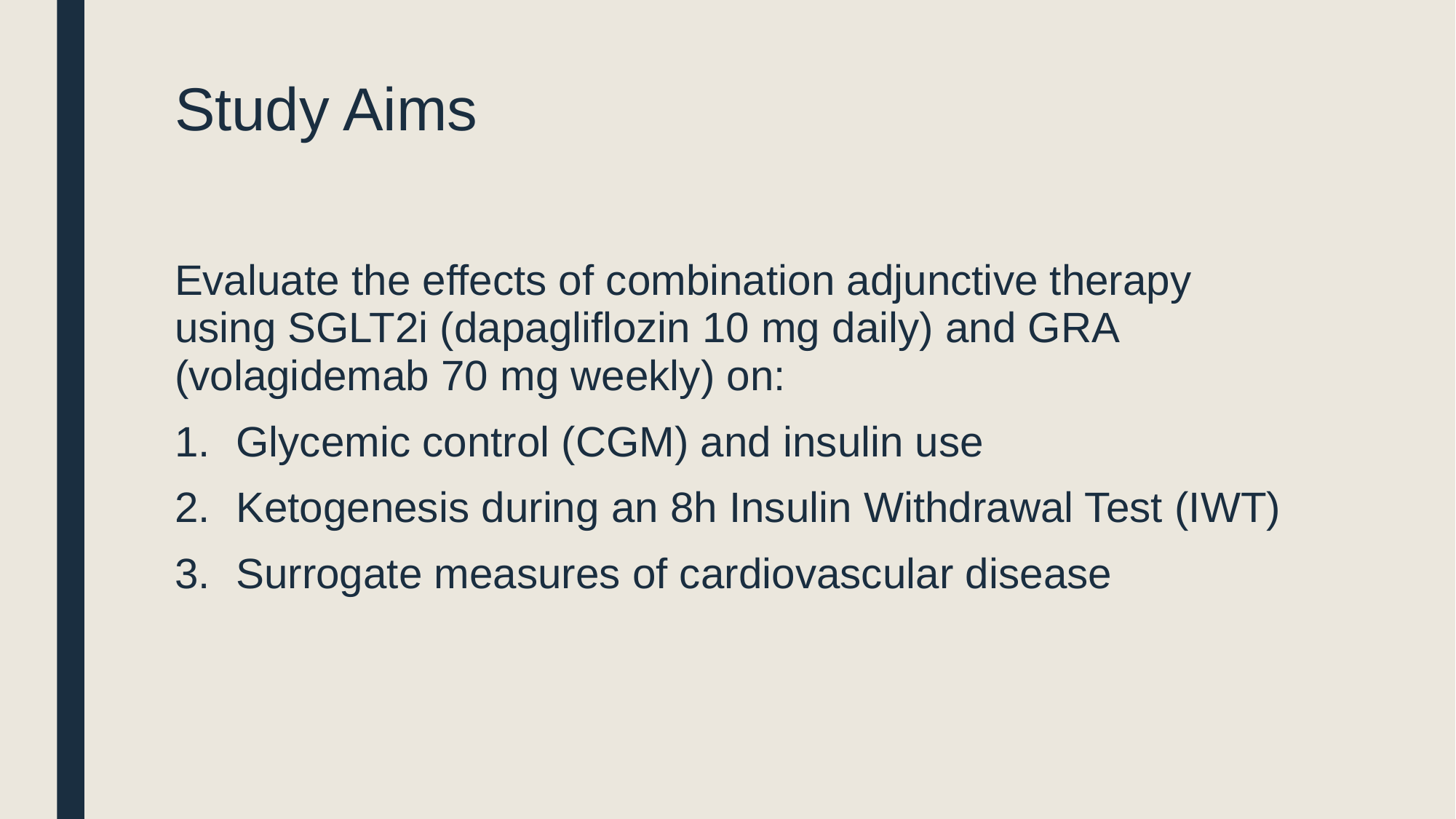

# Study Aims
Evaluate the effects of combination adjunctive therapy using SGLT2i (dapagliflozin 10 mg daily) and GRA (volagidemab 70 mg weekly) on:
Glycemic control (CGM) and insulin use
Ketogenesis during an 8h Insulin Withdrawal Test (IWT)
Surrogate measures of cardiovascular disease